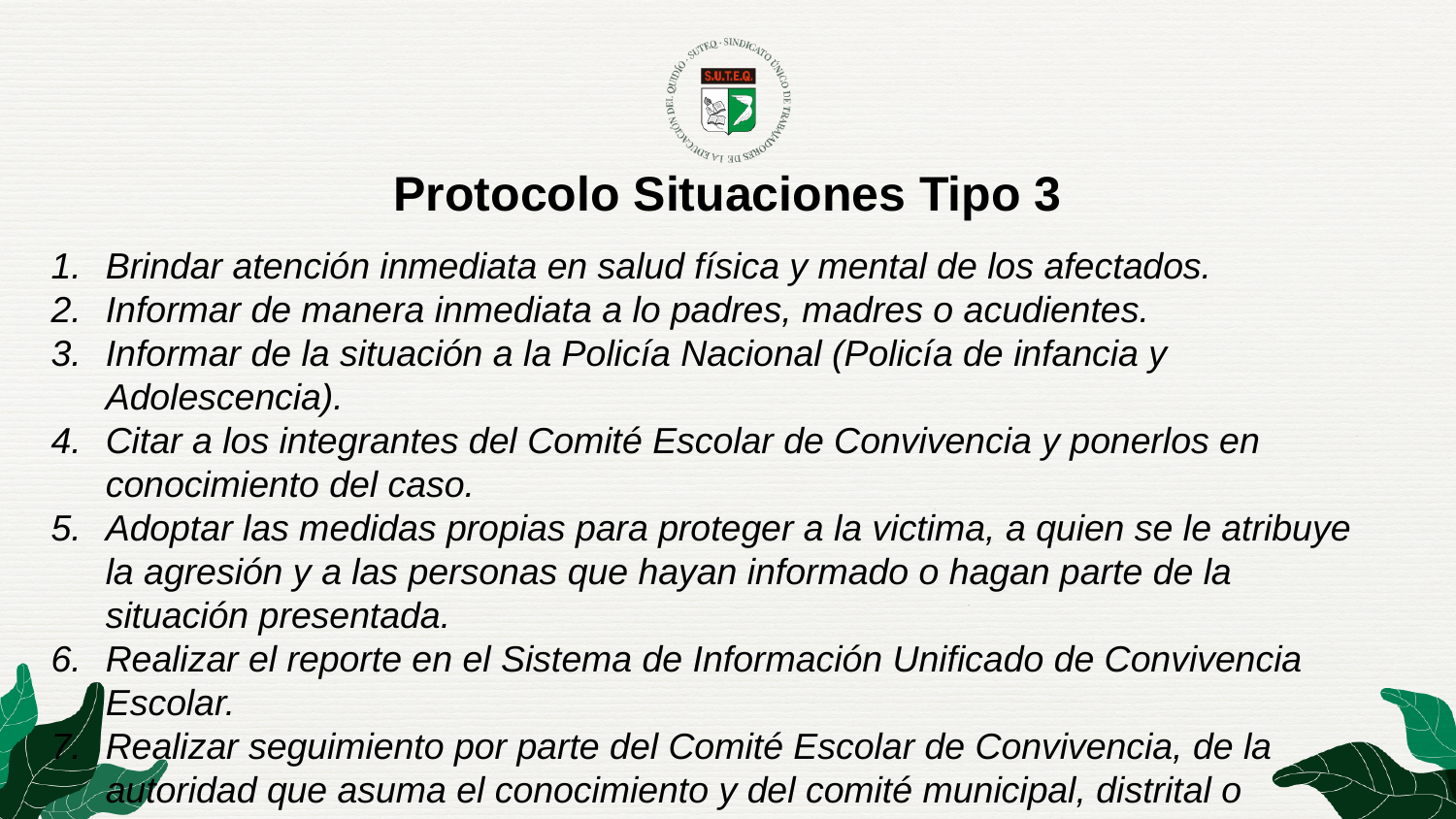

Protocolo Situaciones Tipo 3
Brindar atención inmediata en salud física y mental de los afectados.
Informar de manera inmediata a lo padres, madres o acudientes.
Informar de la situación a la Policía Nacional (Policía de infancia y Adolescencia).
Citar a los integrantes del Comité Escolar de Convivencia y ponerlos en conocimiento del caso.
Adoptar las medidas propias para proteger a la victima, a quien se le atribuye la agresión y a las personas que hayan informado o hagan parte de la situación presentada.
Realizar el reporte en el Sistema de Información Unificado de Convivencia Escolar.
Realizar seguimiento por parte del Comité Escolar de Convivencia, de la autoridad que asuma el conocimiento y del comité municipal, distrital o departamental convivencia escolar que ejerza jurisdicción sobre el establecimiento educativo.